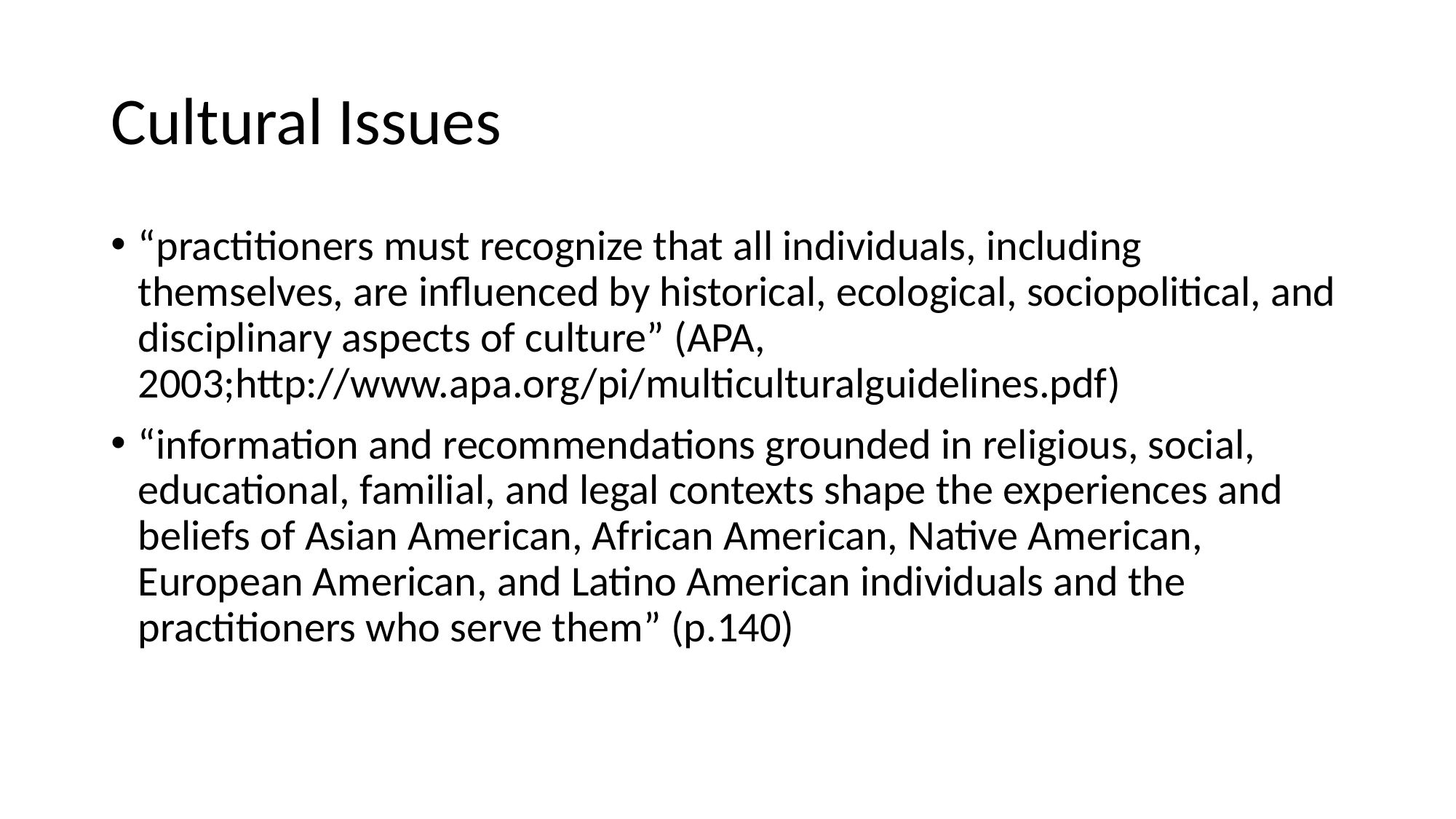

# Cultural Issues
“practitioners must recognize that all individuals, including themselves, are influenced by historical, ecological, sociopolitical, and disciplinary aspects of culture” (APA, 2003;http://www.apa.org/pi/multiculturalguidelines.pdf)
“information and recommendations grounded in religious, social, educational, familial, and legal contexts shape the experiences and beliefs of Asian American, African American, Native American, European American, and Latino American individuals and the practitioners who serve them” (p.140)